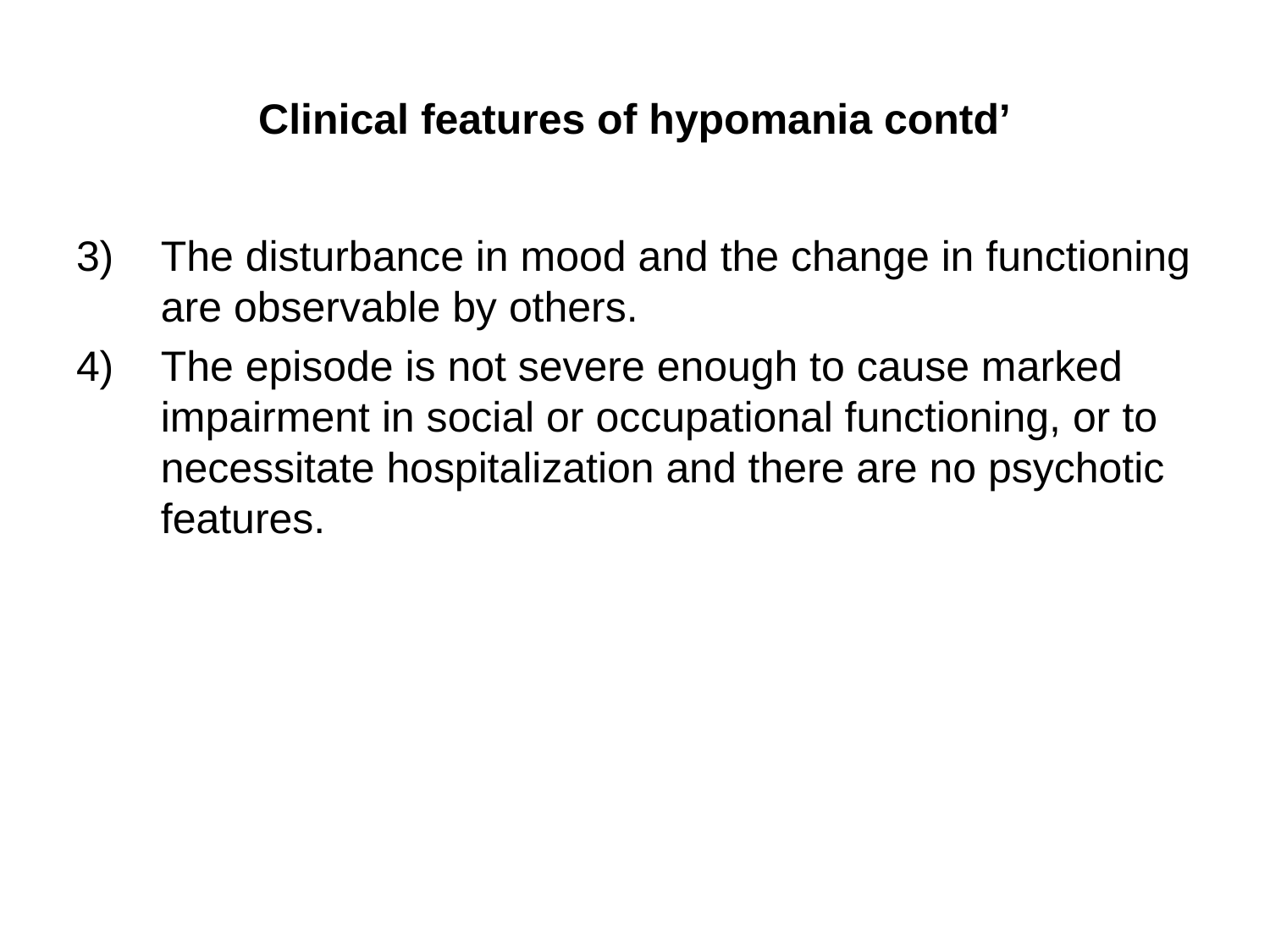

# Clinical features of hypomania contd’
The disturbance in mood and the change in functioning are observable by others.
The episode is not severe enough to cause marked impairment in social or occupational functioning, or to necessitate hospitalization and there are no psychotic features.